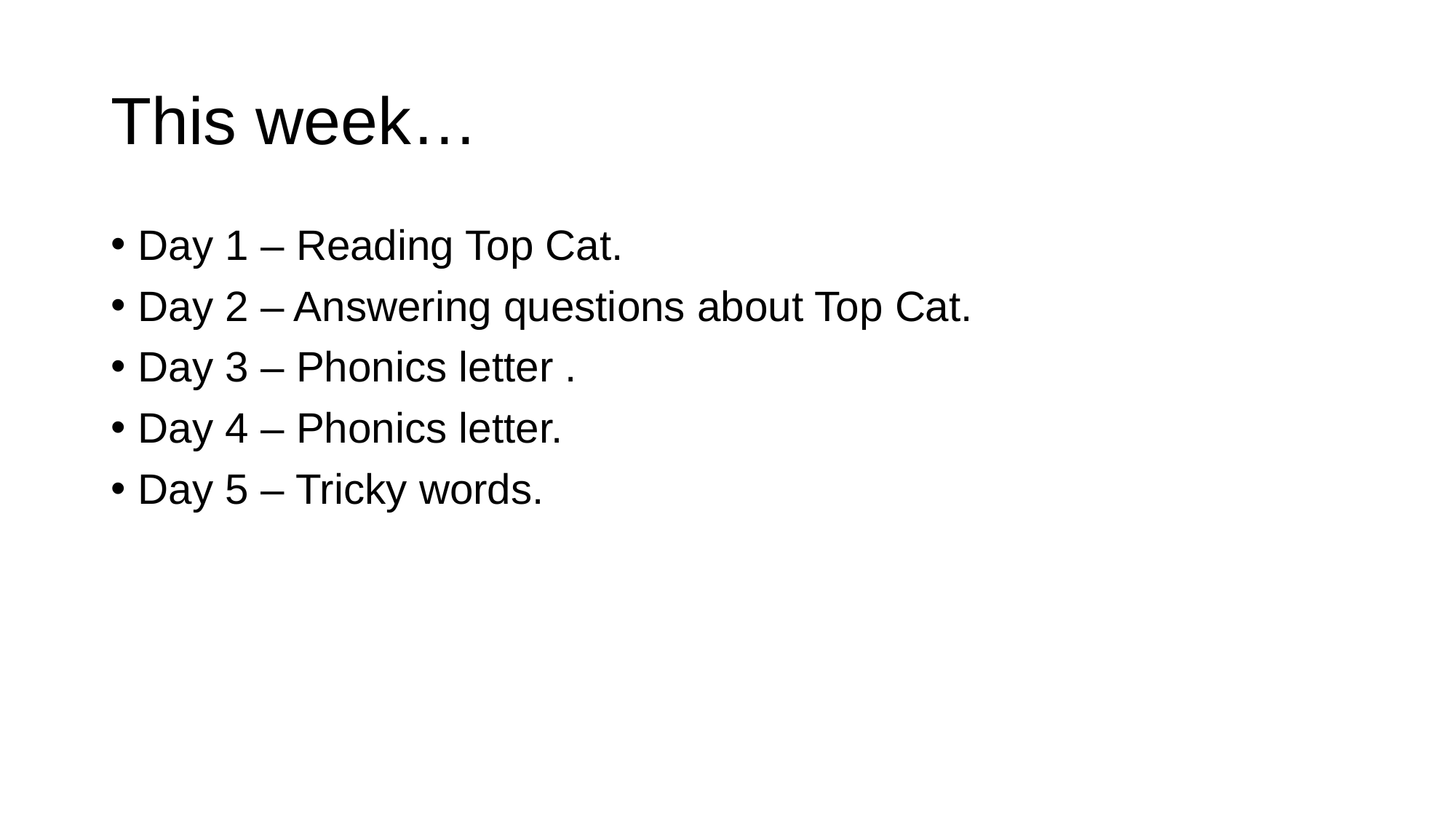

# This week…
Day 1 – Reading Top Cat.
Day 2 – Answering questions about Top Cat.
Day 3 – Phonics letter .
Day 4 – Phonics letter.
Day 5 – Tricky words.